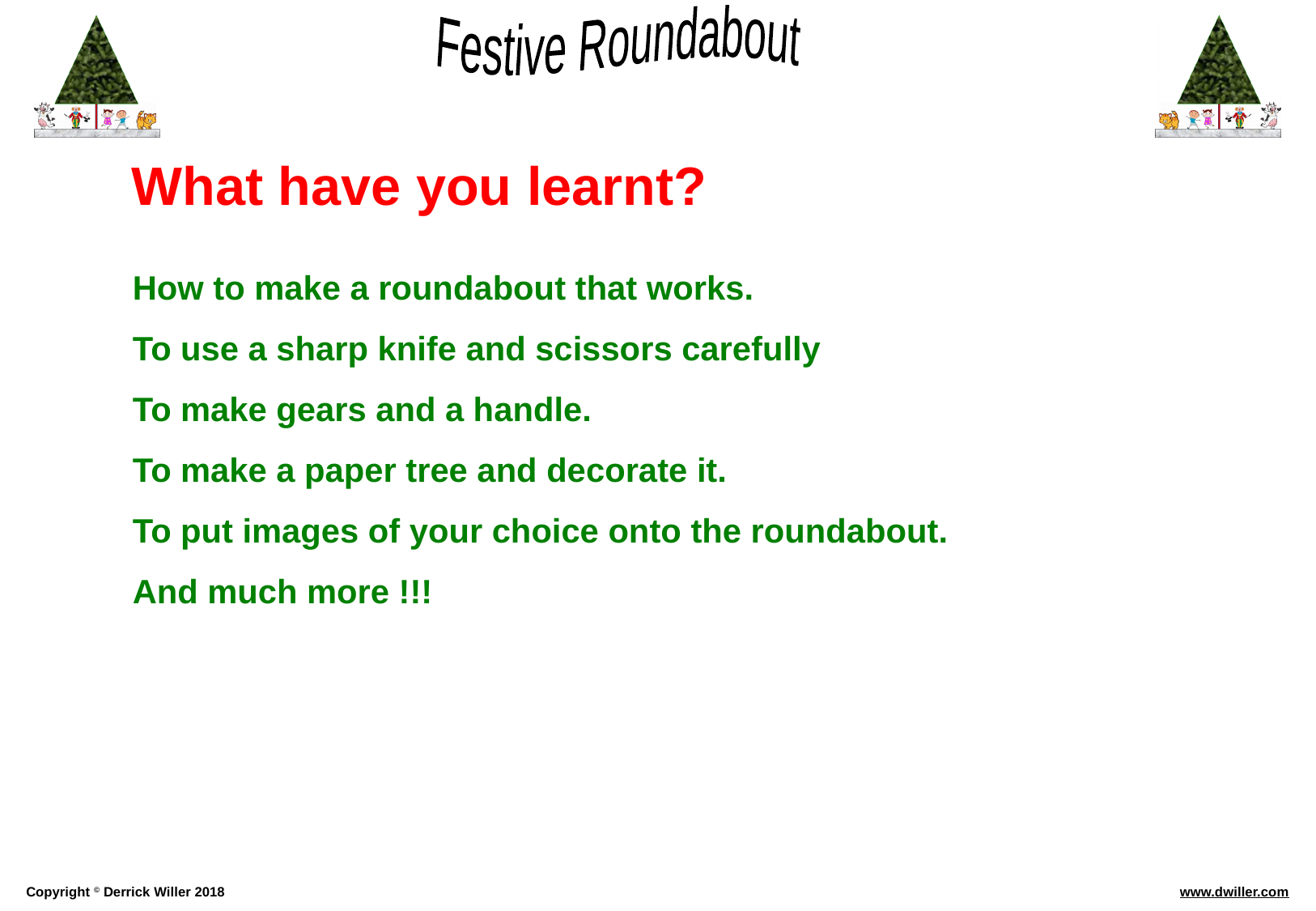

What have you learnt?
How to make a roundabout that works.
To use a sharp knife and scissors carefully
To make gears and a handle.
To make a paper tree and decorate it.
To put images of your choice onto the roundabout.
And much more !!!